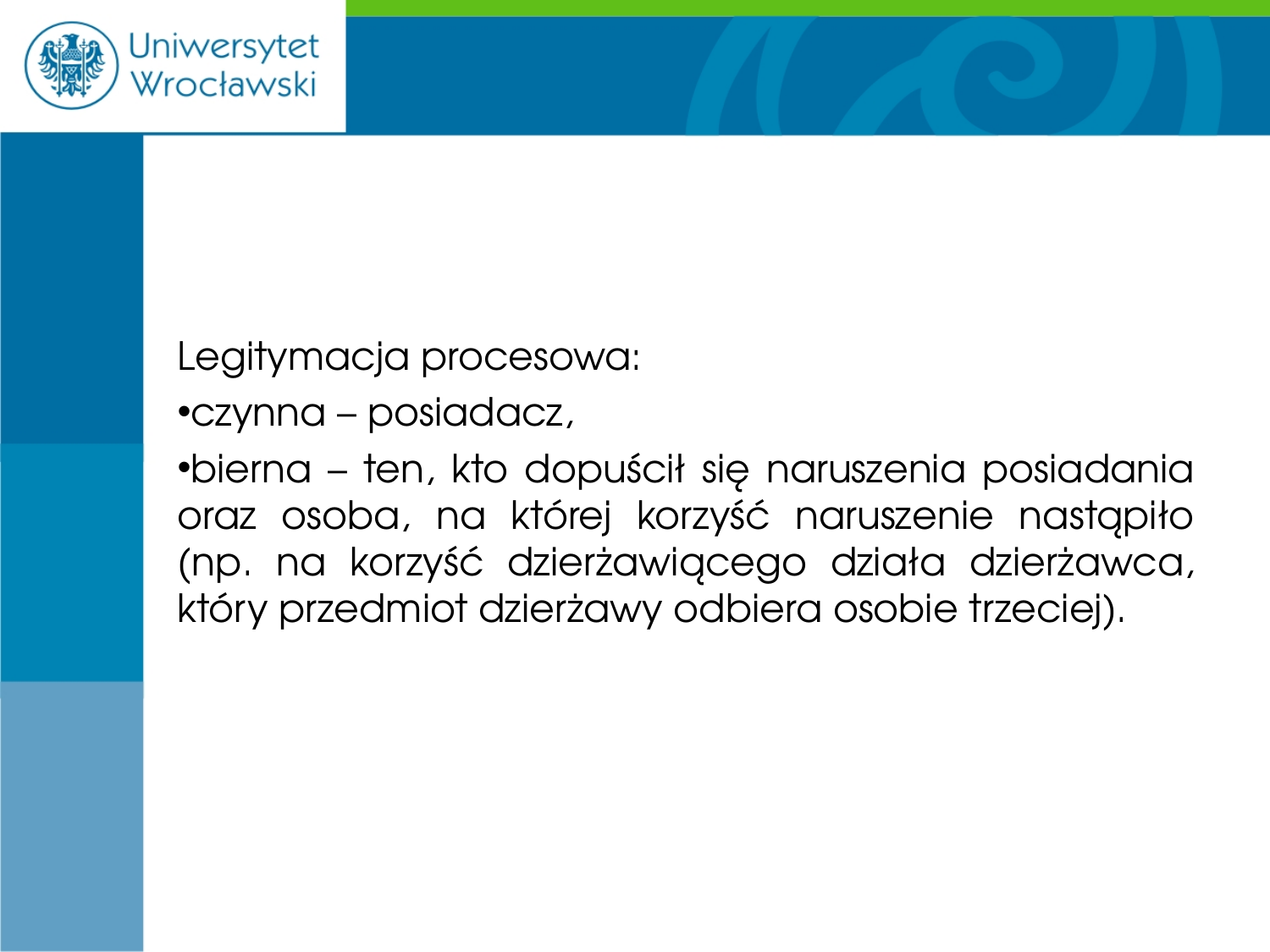

#

Legitymacja procesowa:
czynna – posiadacz,
bierna – ten, kto dopuścił się naruszenia posiadania oraz osoba, na której korzyść naruszenie nastąpiło (np. na korzyść dzierżawiącego działa dzierżawca, który przedmiot dzierżawy odbiera osobie trzeciej).